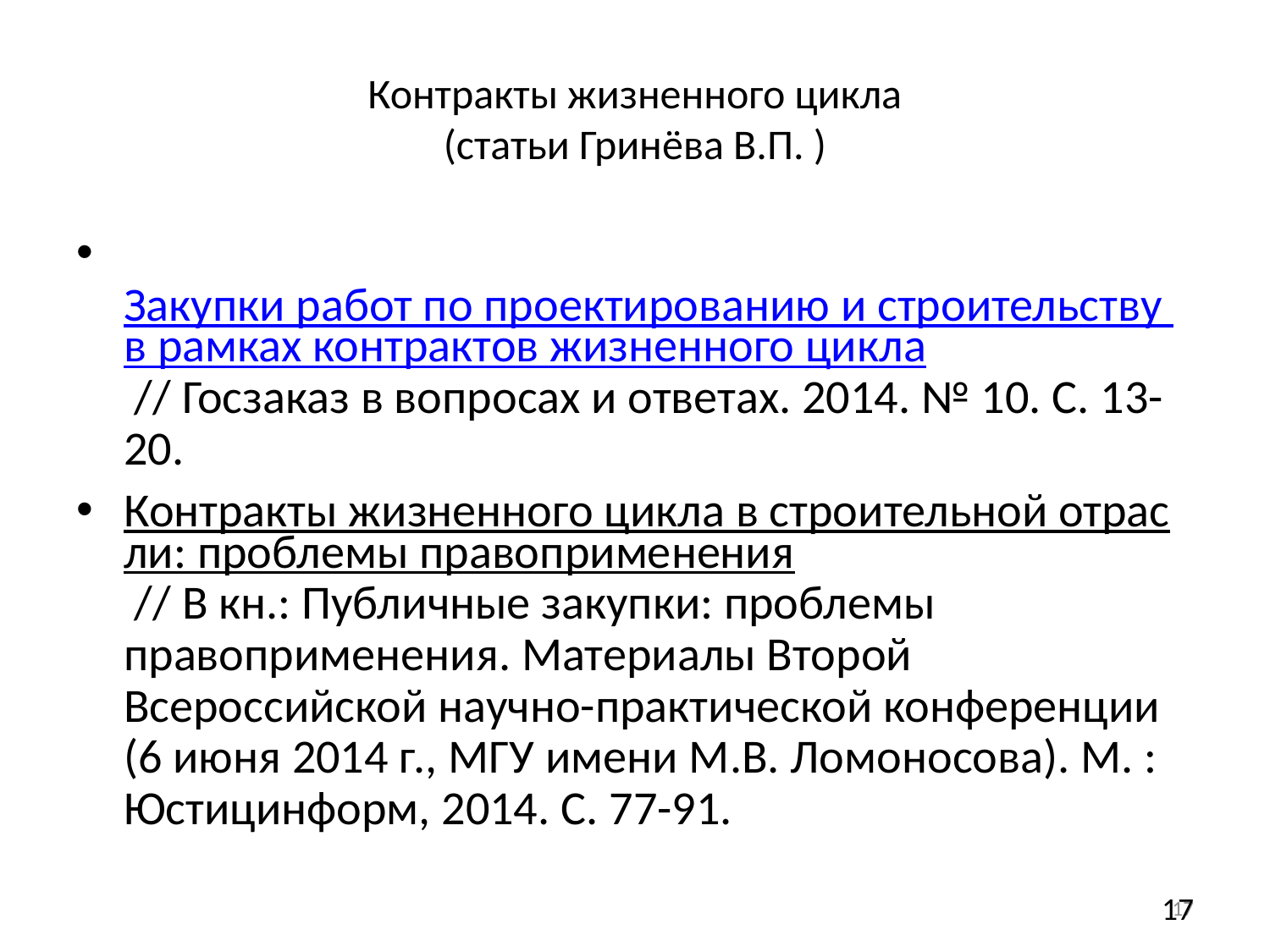

# Контракты жизненного цикла (статьи Гринёва В.П. )
 Закупки работ по проектированию и строительству в рамках контрактов жизненного цикла // Госзаказ в вопросах и ответах. 2014. № 10. С. 13-20.
Контракты жизненного цикла в строительной отрасли: проблемы правоприменения // В кн.: Публичные закупки: проблемы правоприменения. Материалы Второй Всероссийской научно-практической конференции (6 июня 2014 г., МГУ имени М.В. Ломоносова). М. : Юстицинформ, 2014. С. 77-91.

17
17